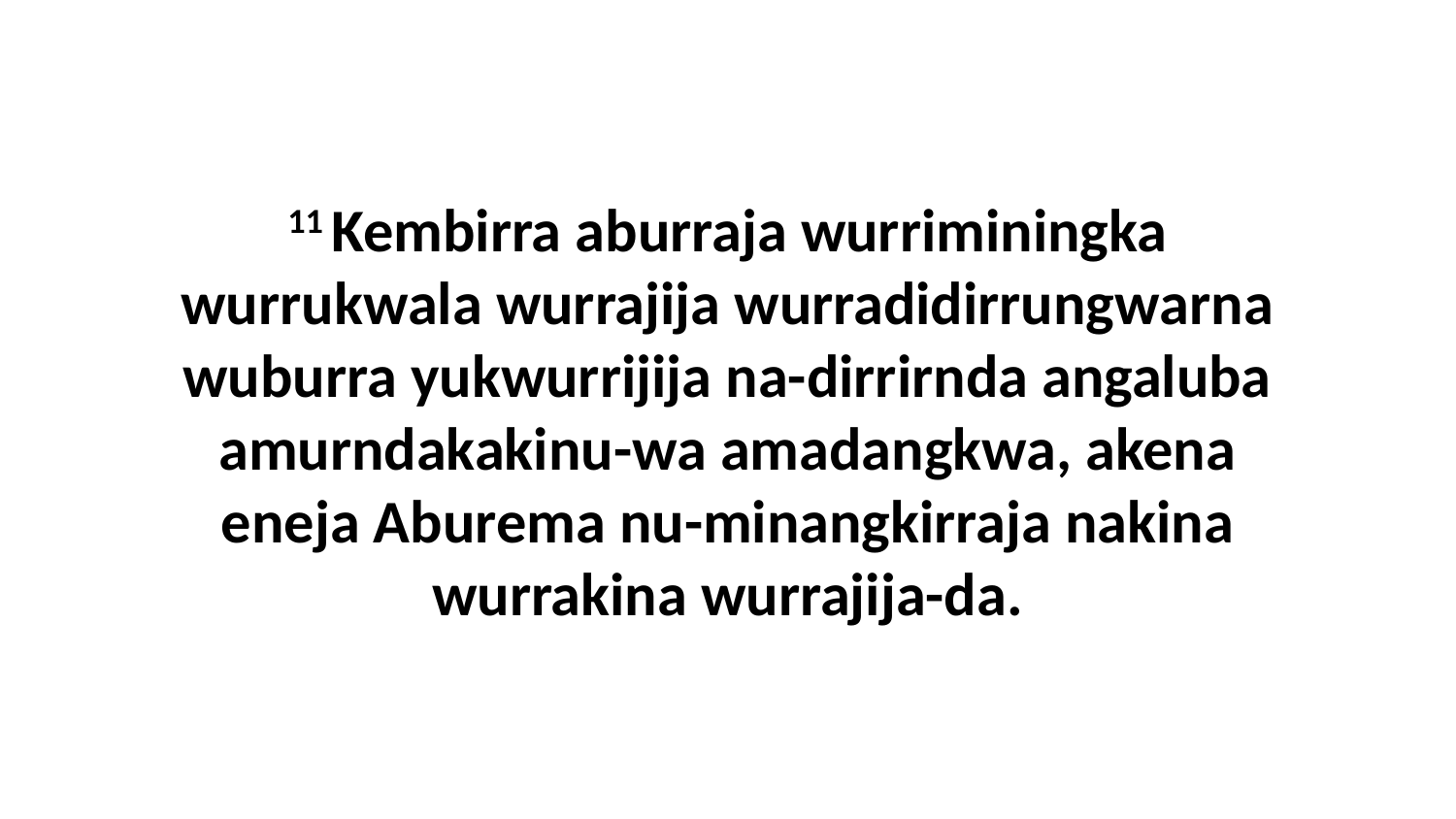

11 Kembirra aburraja wurriminingka wurrukwala wurrajija wurradidirrungwarna wuburra yukwurrijija na-dirrirnda angaluba amurndakakinu-wa amadangkwa, akena eneja Aburema nu-minangkirraja nakina wurrakina wurrajija-da.